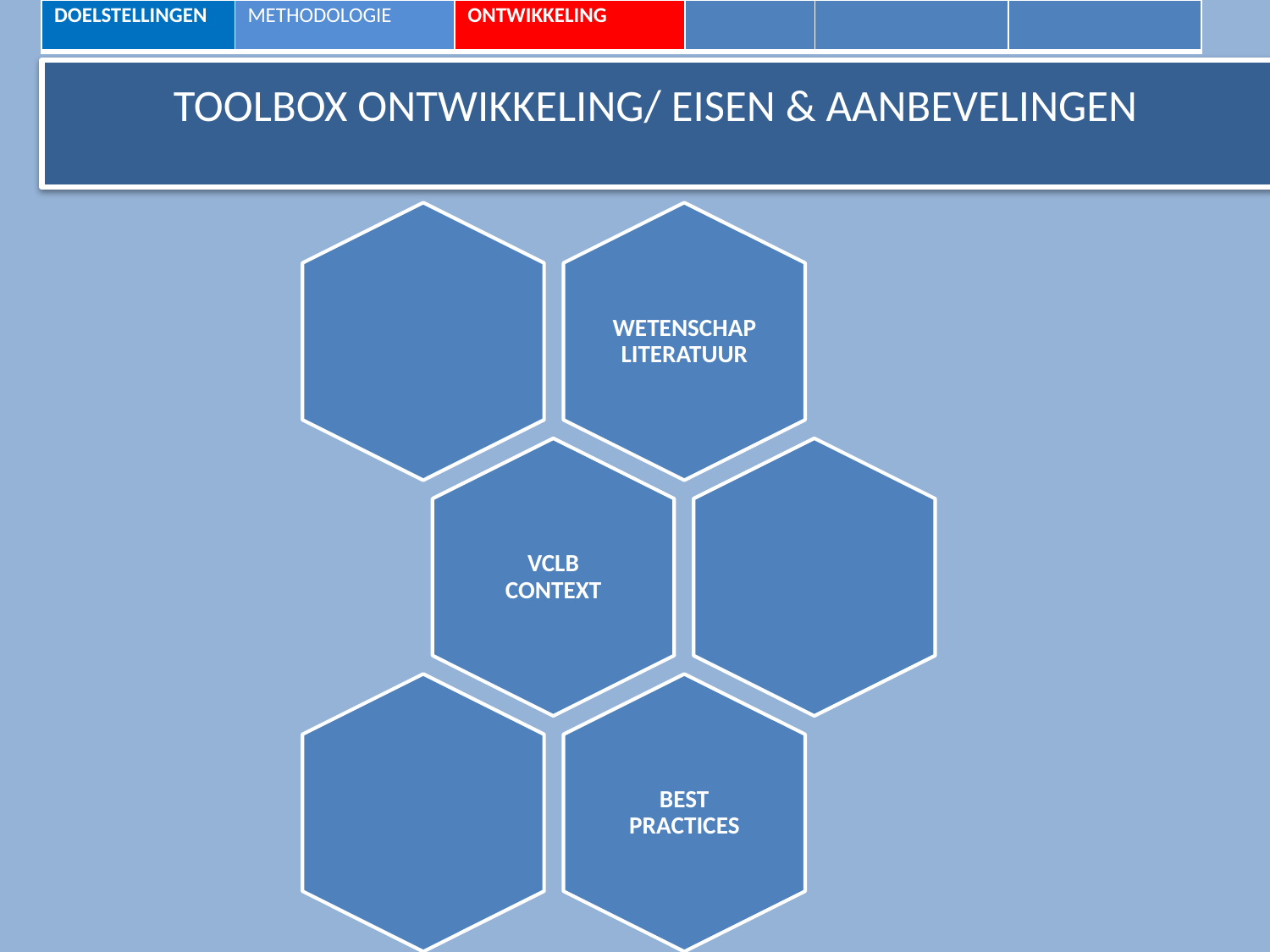

| DOELSTELLINGEN | METHODOLOGIE | ONTWIKKELING |  |  |  |
| --- | --- | --- | --- | --- | --- |

TOOLBOX ONTWIKKELING/ EISEN & AANBEVELINGEN
WETENSCHAP LITERATUUR

VCLB CONTEXT

BEST PRACTICES